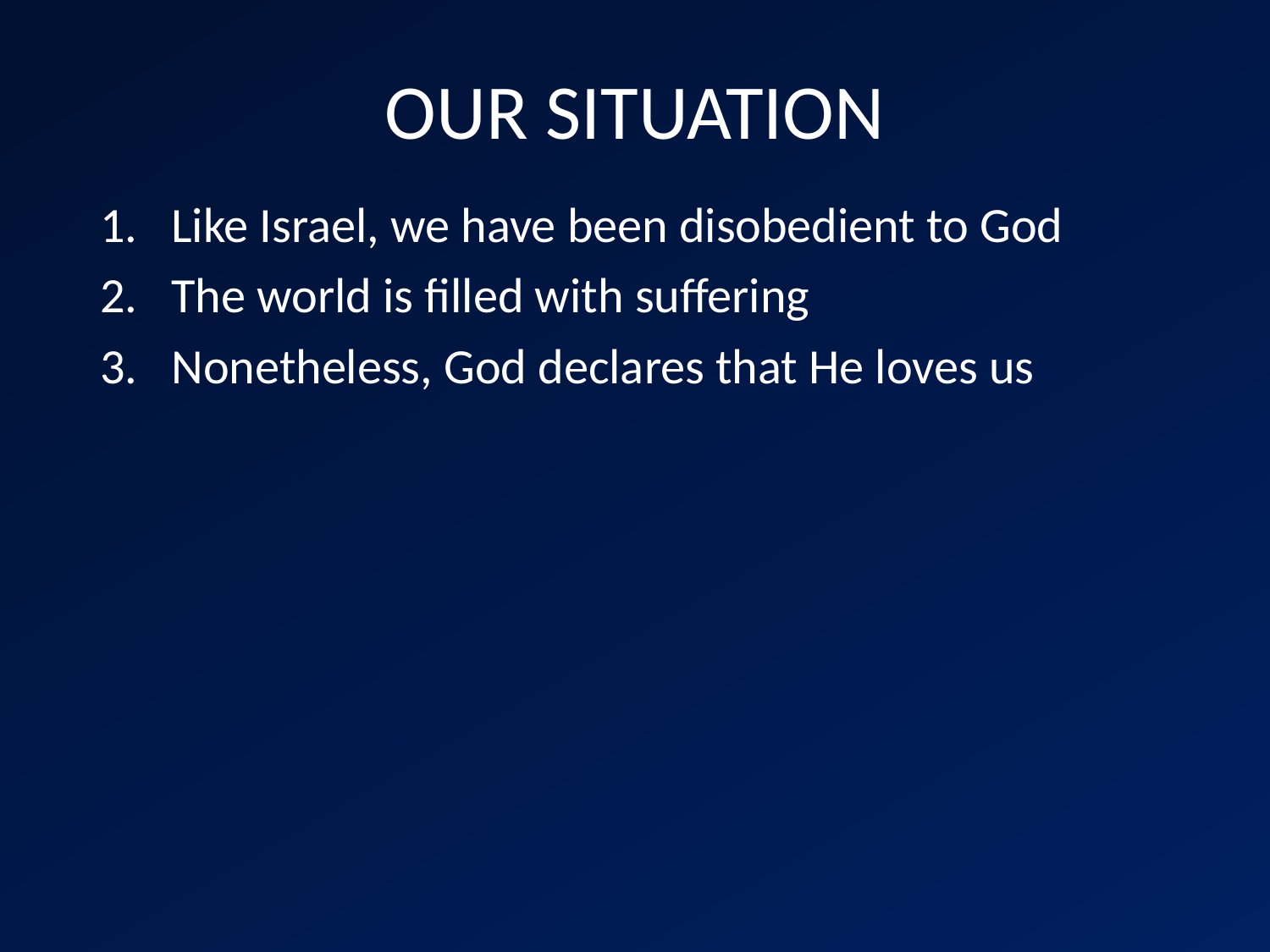

# OUR SITUATION
Like Israel, we have been disobedient to God
The world is filled with suffering
Nonetheless, God declares that He loves us